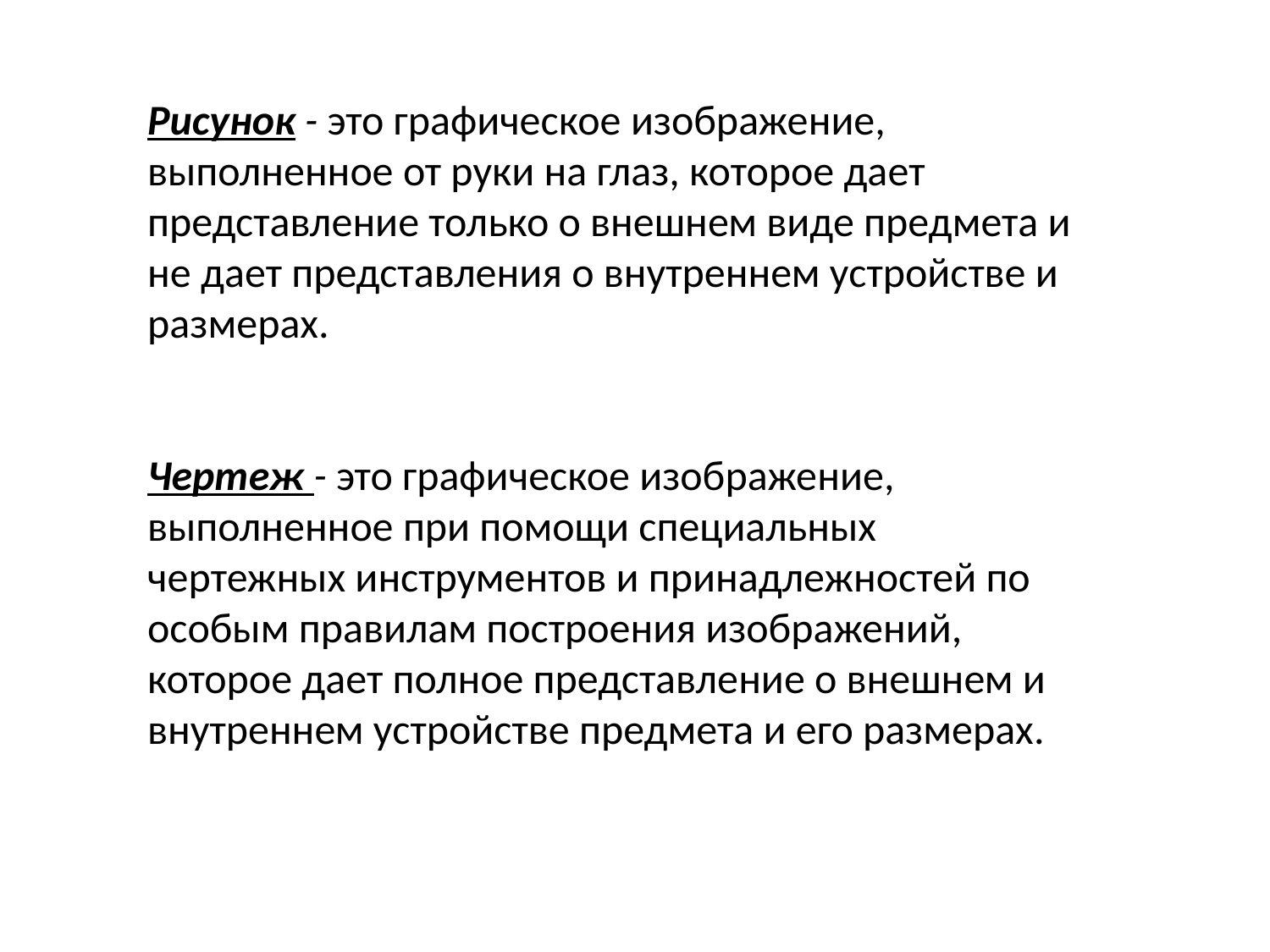

Рисунок - это графическое изображение, выполненное от руки на глаз, которое дает представление только о внешнем виде предмета и не дает представления о внутреннем устройстве и размерах.

Чертеж - это графическое изображение, выполненное при помощи специальных чертежных инструментов и принадлежностей по особым правилам построения изображений, которое дает полное представление о внешнем и внутреннем устройстве предмета и его размерах.